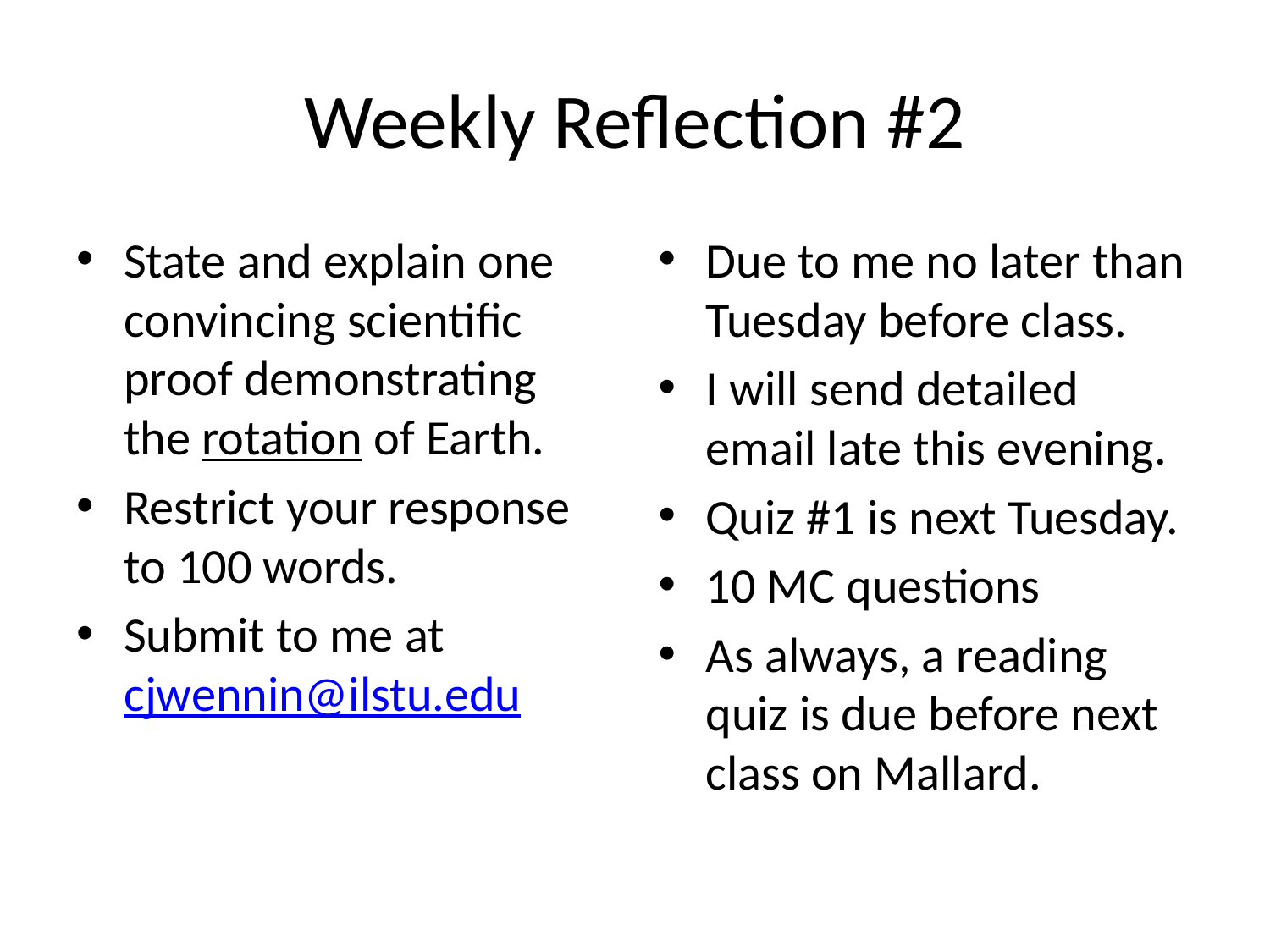

# Weekly Reflection #2
State and explain one convincing scientific proof demonstrating the rotation of Earth.
Restrict your response to 100 words.
Submit to me at cjwennin@ilstu.edu
Due to me no later than Tuesday before class.
I will send detailed email late this evening.
Quiz #1 is next Tuesday.
10 MC questions
As always, a reading quiz is due before next class on Mallard.